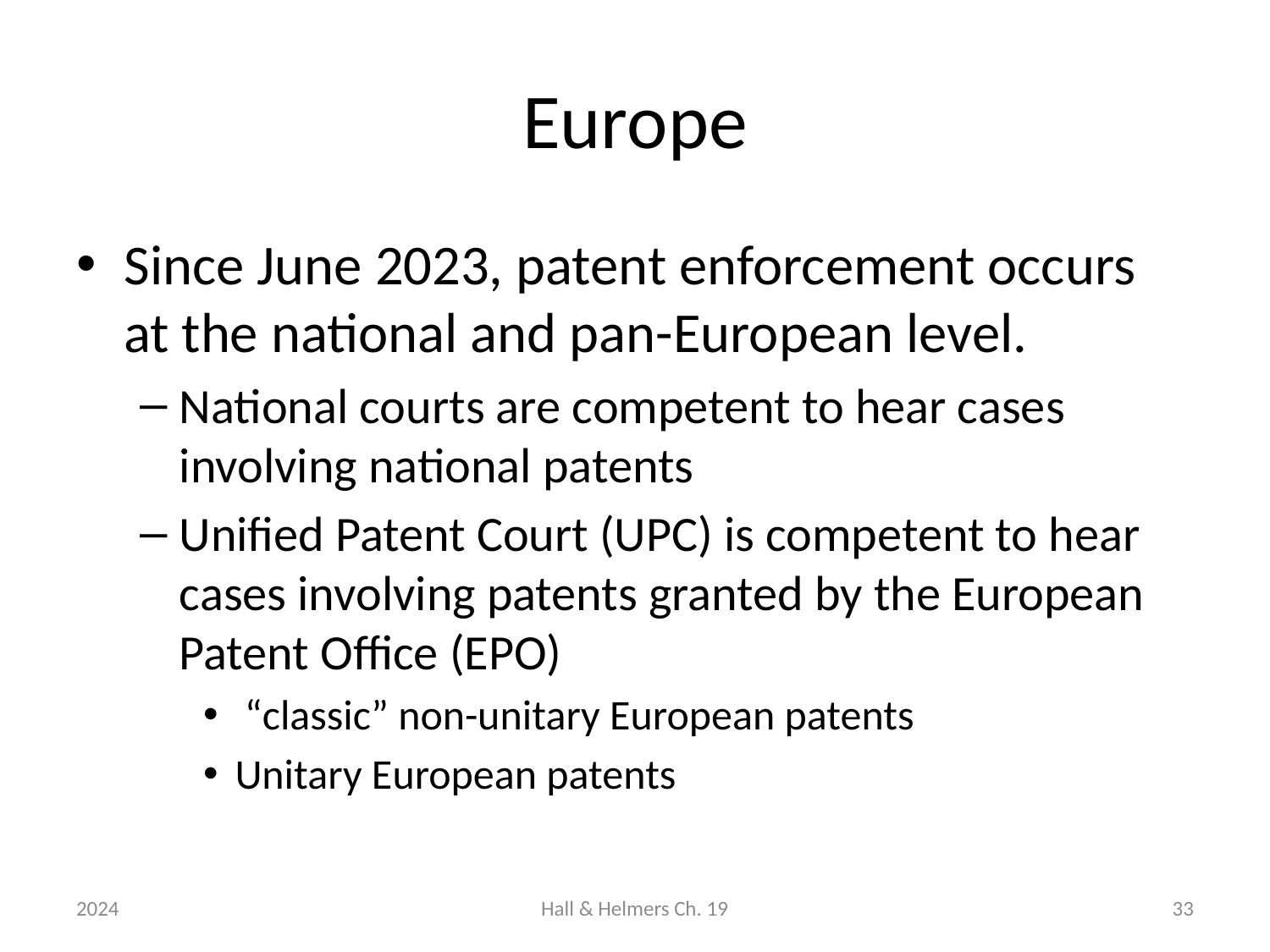

# Europe
Since June 2023, patent enforcement occurs at the national and pan-European level.
National courts are competent to hear cases involving national patents
Unified Patent Court (UPC) is competent to hear cases involving patents granted by the European Patent Office (EPO)
 “classic” non-unitary European patents
Unitary European patents

2024
Hall & Helmers Ch. 19
33